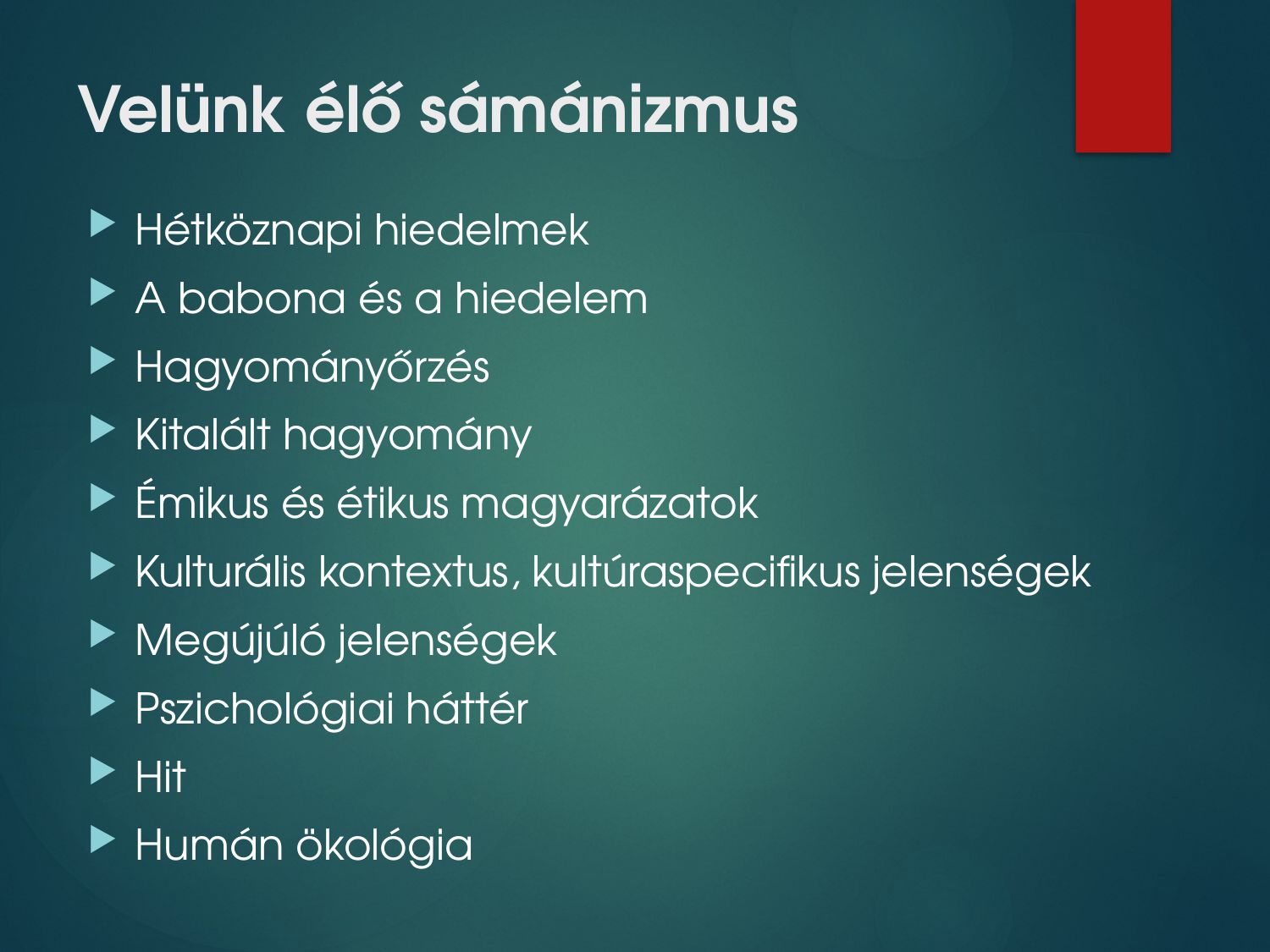

# Velünk élő sámánizmus
Hétköznapi hiedelmek
A babona és a hiedelem
Hagyományőrzés
Kitalált hagyomány
Émikus és étikus magyarázatok
Kulturális kontextus, kultúraspecifikus jelenségek
Megújúló jelenségek
Pszichológiai háttér
Hit
Humán ökológia